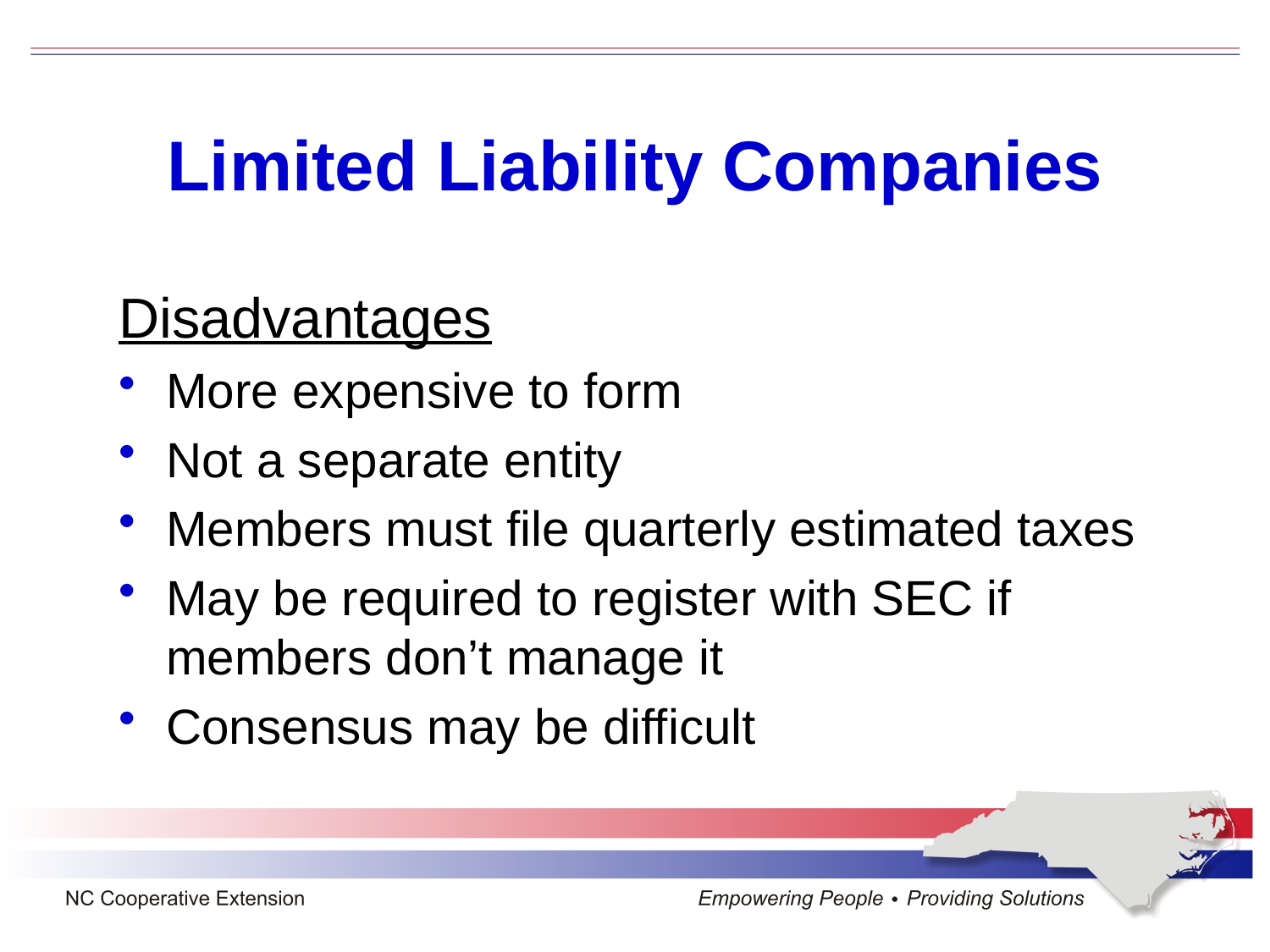

# Limited Liability Companies
Disadvantages
More expensive to form
Not a separate entity
Members must file quarterly estimated taxes
May be required to register with SEC if members don’t manage it
Consensus may be difficult